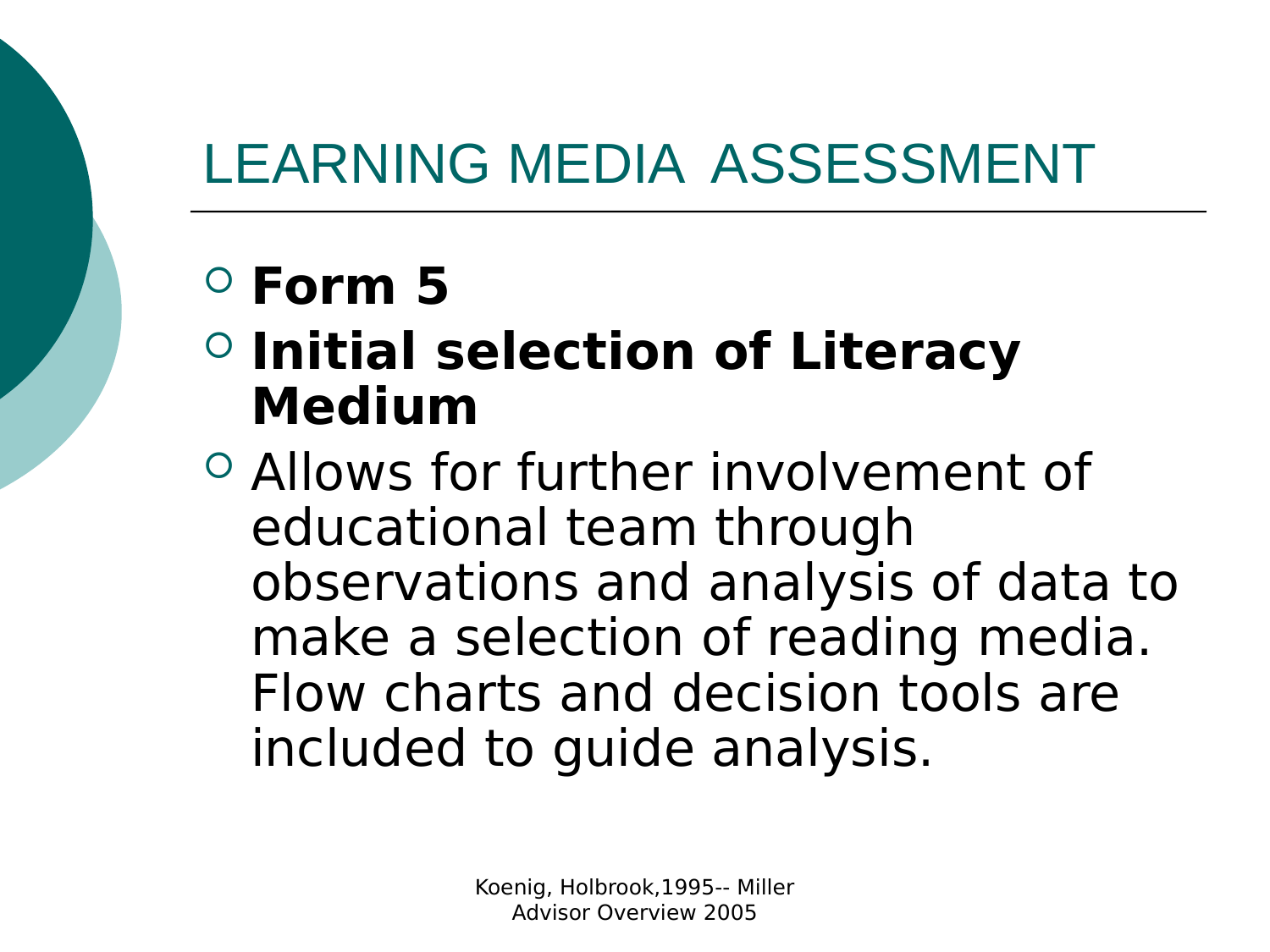

# LEARNING MEDIA 	ASSESSMENT
Form 5
Initial selection of Literacy Medium
Allows for further involvement of educational team through observations and analysis of data to make a selection of reading media. Flow charts and decision tools are included to guide analysis.
Koenig, Holbrook,1995-- Miller Advisor Overview 2005